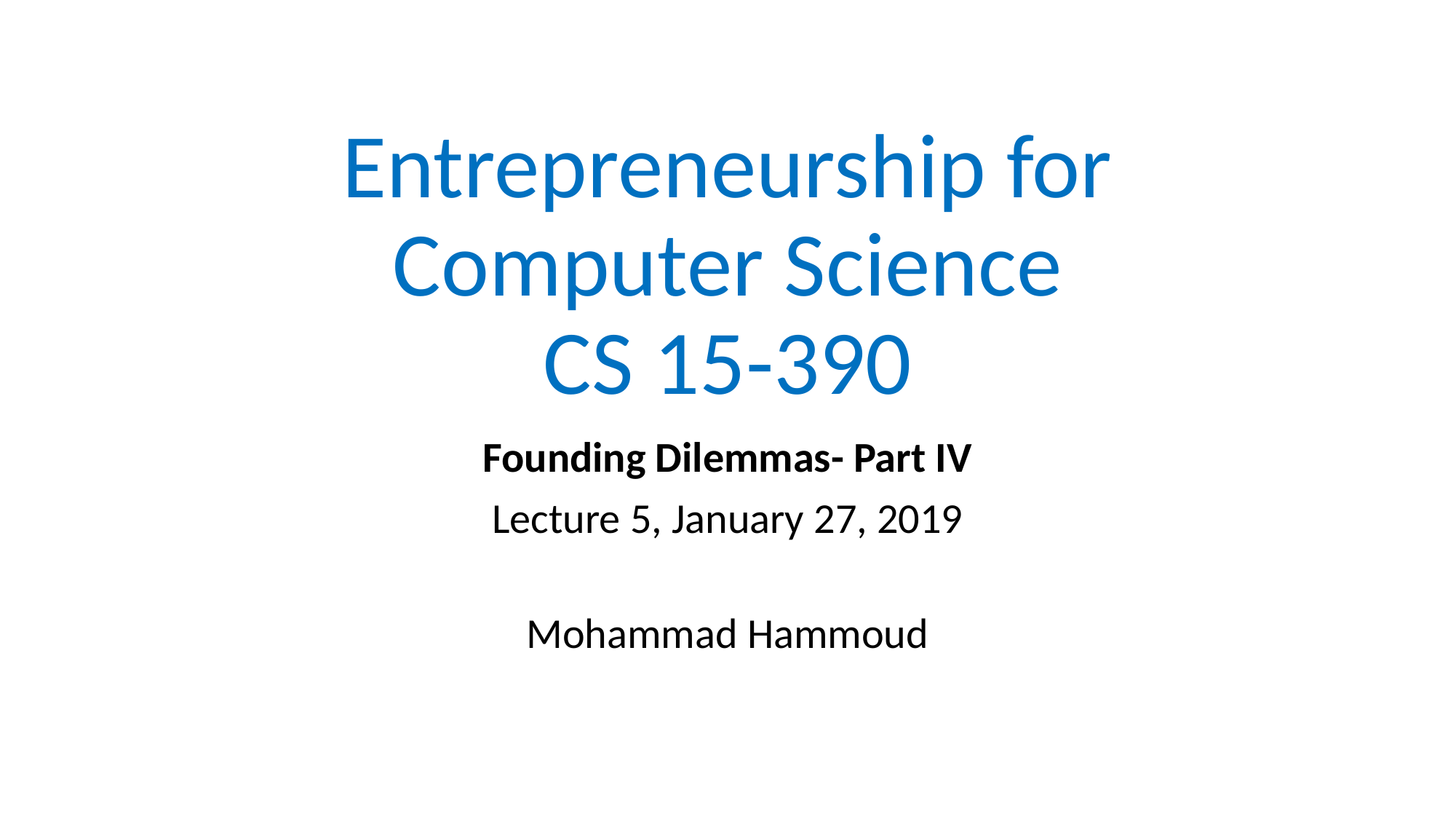

# Entrepreneurship for Computer Science CS 15-390
Founding Dilemmas- Part IV
Lecture 5, January 27, 2019

Mohammad Hammoud